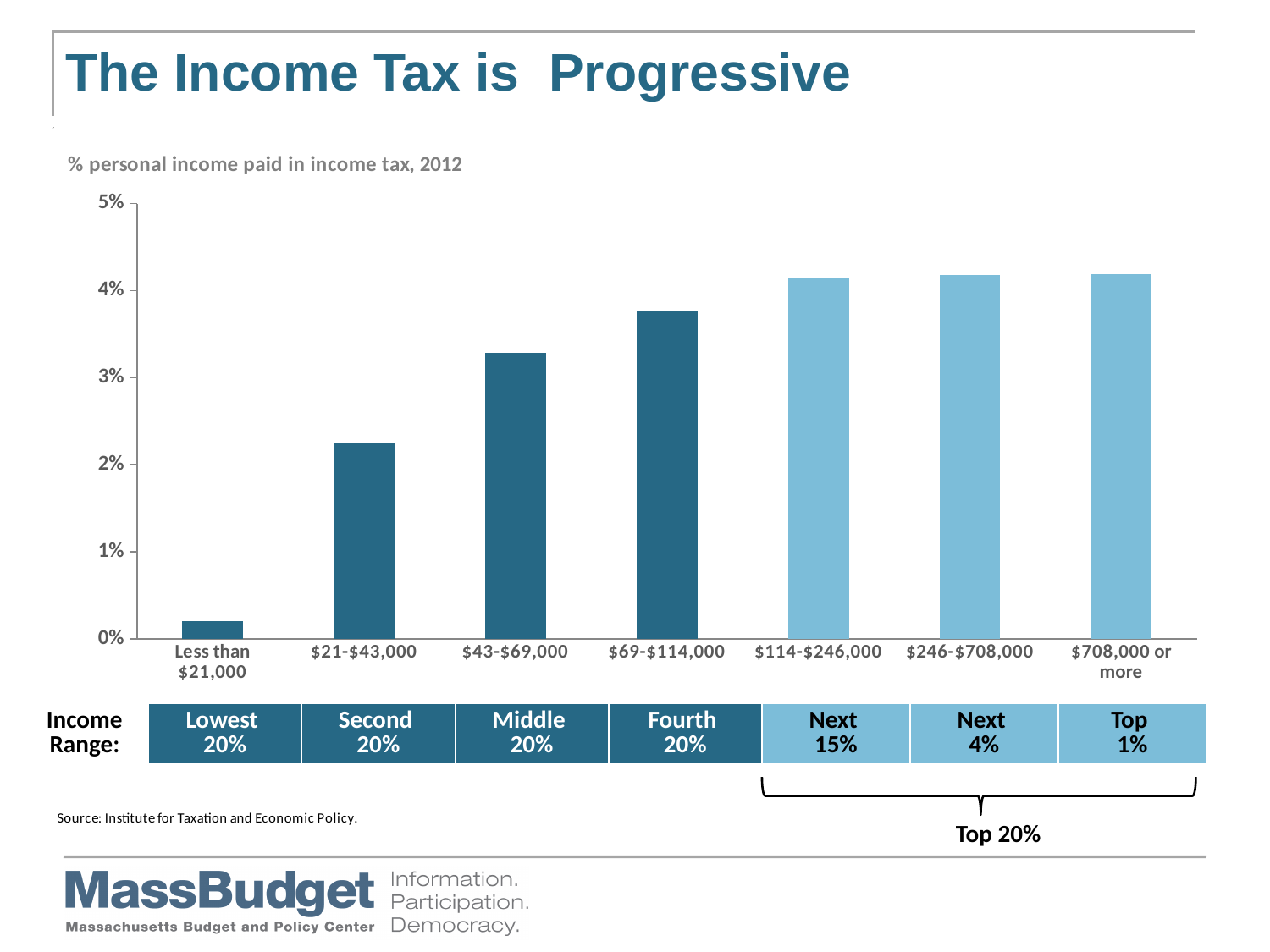

# The Income Tax is  Progressive

### Chart: % personal income paid in income tax, 2012

| Category | Income Tax |
|---|---|
| Less than $21,000 | 0.0019917228085412535 |
| $21-$43,000 | 0.02248415119452574 |
| $43-$69,000 | 0.032832343971817265 |
| $69-$114,000 | 0.03760807416985163 |
| $114-$246,000 | 0.04139273675097374 |
| $246-$708,000 | 0.04178201448133724 |
| $708,000 or more | 0.04191046943780272 |
| Income Range: | Lowest 20% | Second 20% | Middle 20% | Fourth 20% | Next 15% | Next 4% | Top 1% |
| --- | --- | --- | --- | --- | --- | --- | --- |
Top 20%